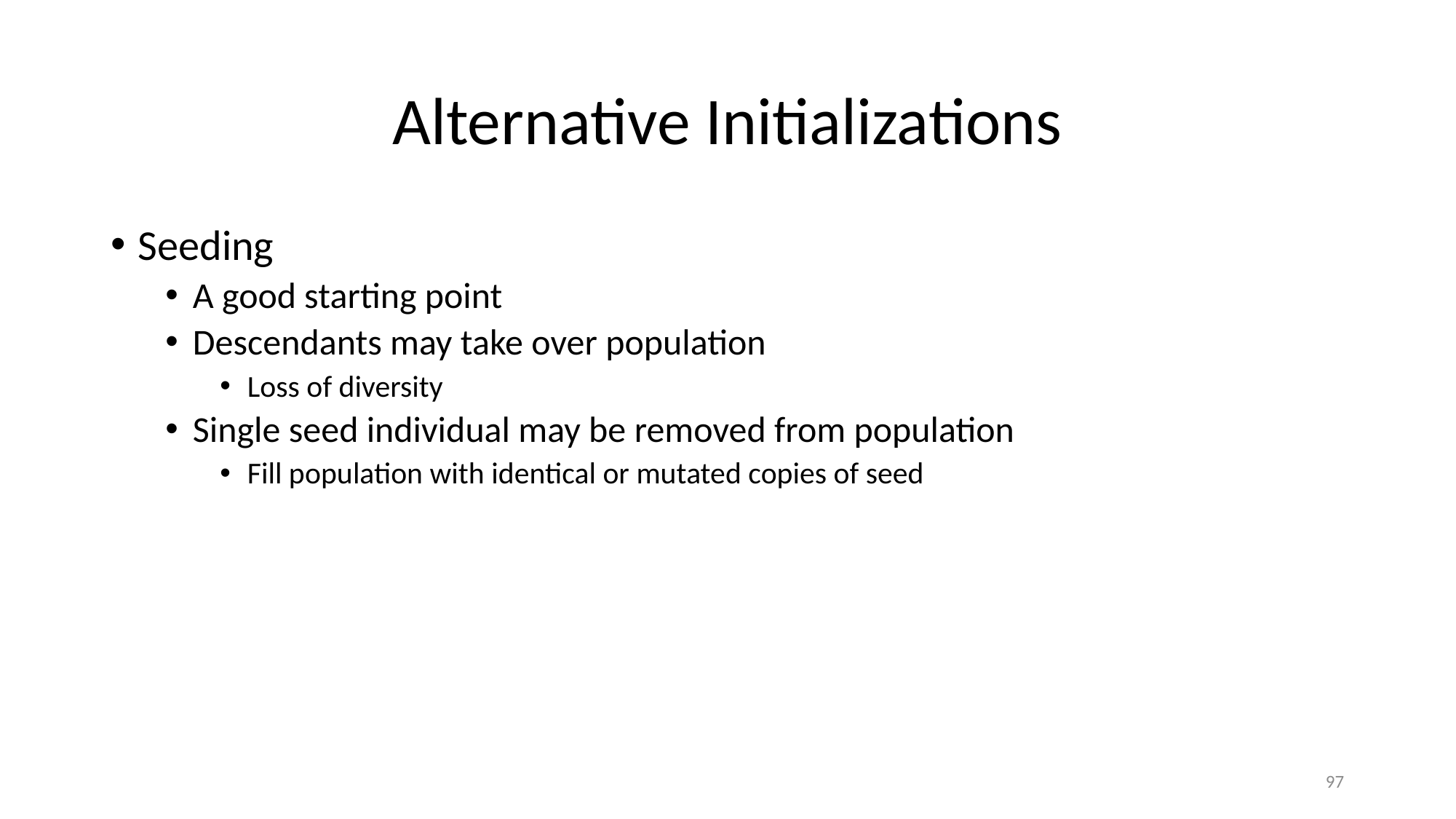

# Alternative Initializations
Seeding
A good starting point
Descendants may take over population
Loss of diversity
Single seed individual may be removed from population
Fill population with identical or mutated copies of seed
97